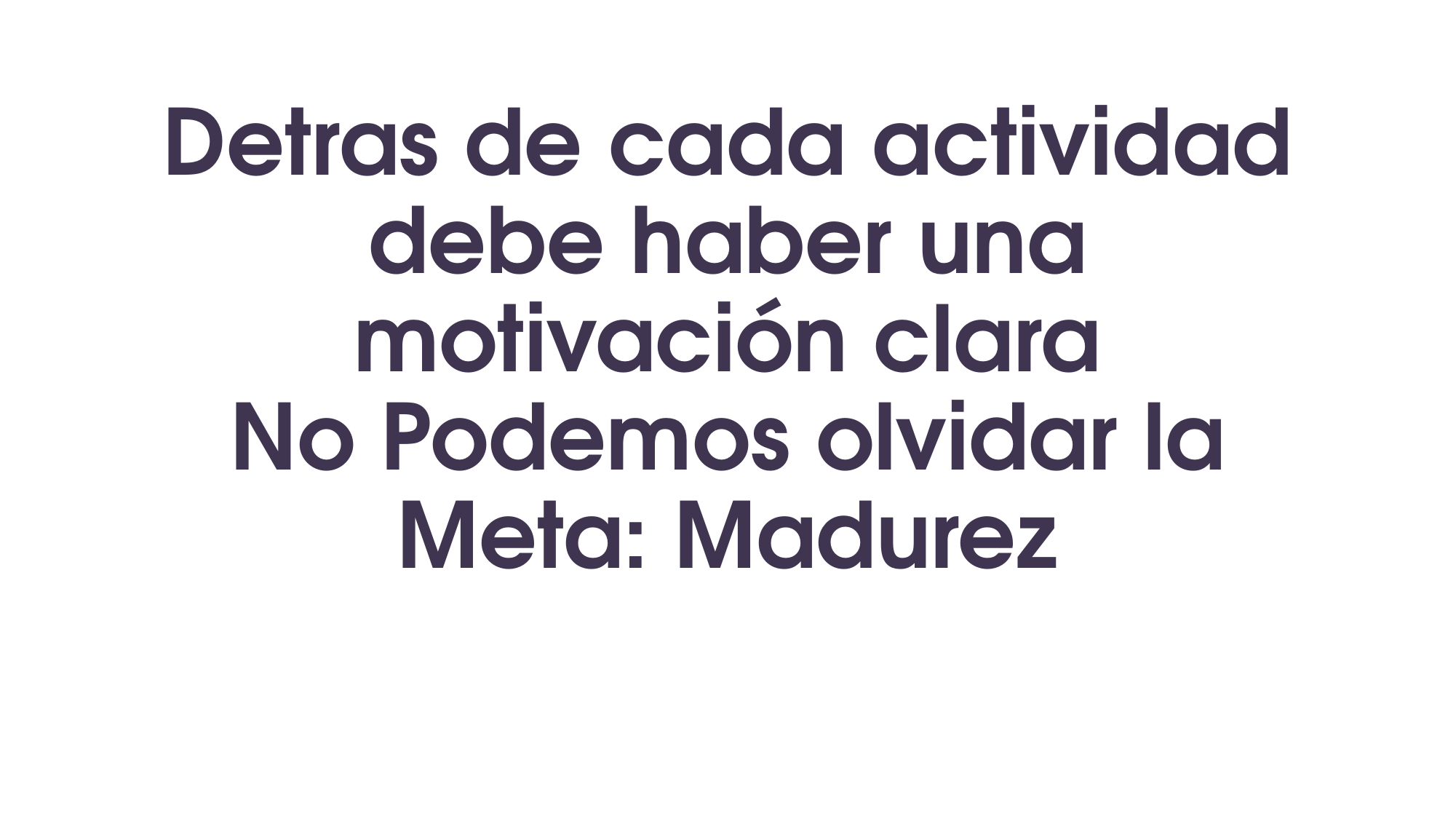

# Detras de cada actividad debe haber una motivación clara No Podemos olvidar la Meta: Madurez